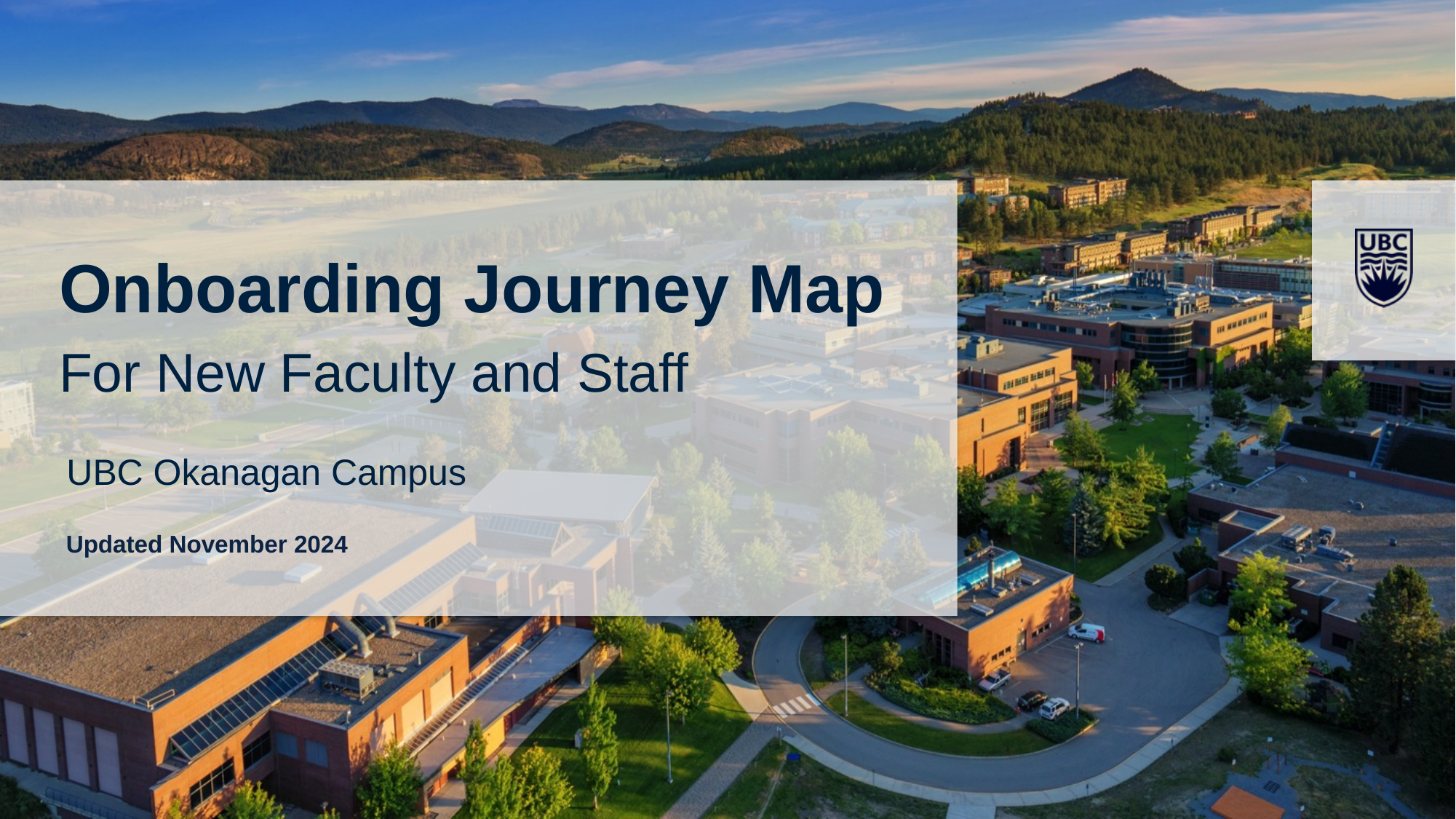

Onboarding Journey Map
For New Faculty and Staff
UBC Okanagan Campus
Updated November 2024